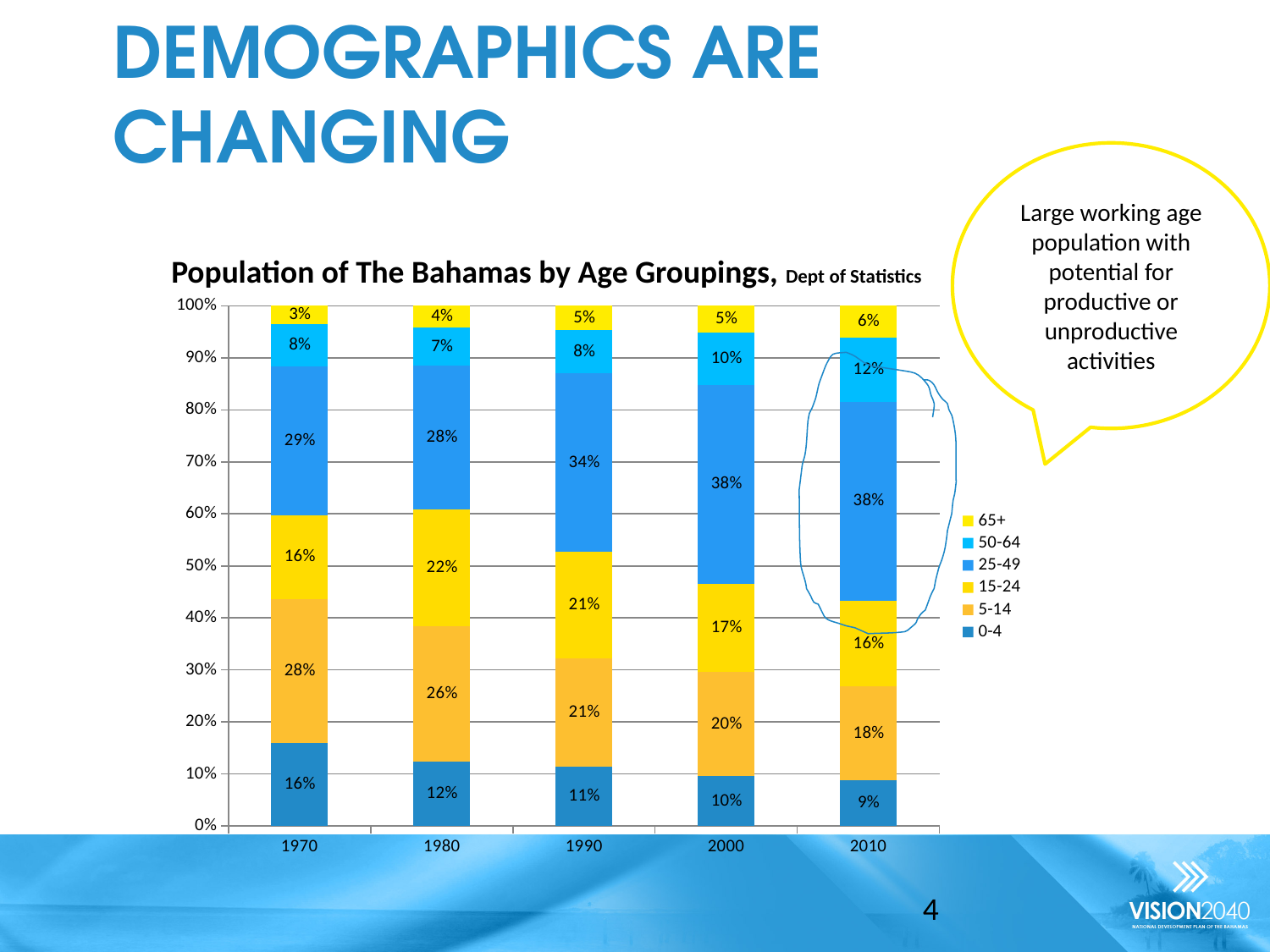

# Demographics are changing
Large working age population with potential for productive or unproductive activities
Population of The Bahamas by Age Groupings, Dept of Statistics

### Chart

| Category | 0-4 | 5-14 | 15-24 | 25-49 | 50-64 | 65+ |
|---|---|---|---|---|---|---|
| 1970 | 0.159058597730019 | 0.2769352889605 | 0.16161765751249949 | 0.2857675994597544 | 0.08192545553633683 | 0.03469540080089093 |
| 1980 | 0.124439027887304 | 0.2592682868544943 | 0.2242167897340314 | 0.2765407317131461 | 0.07375439099577046 | 0.041780772815255635 |
| 1990 | 0.1131659256866462 | 0.208531329428666 | 0.20574734139769071 | 0.3427450547021763 | 0.0825123048020606 | 0.0472980439827605 |
| 2000 | 0.0963609830673369 | 0.19923758343067613 | 0.1694623043908454 | 0.38302498039358623 | 0.09970648285720966 | 0.052207665860349424 |
| 2010 | 0.0876767515378382 | 0.180857195028702 | 0.16457151661093478 | 0.3821199913264801 | 0.12306414982367726 | 0.061710395672369085 |
4